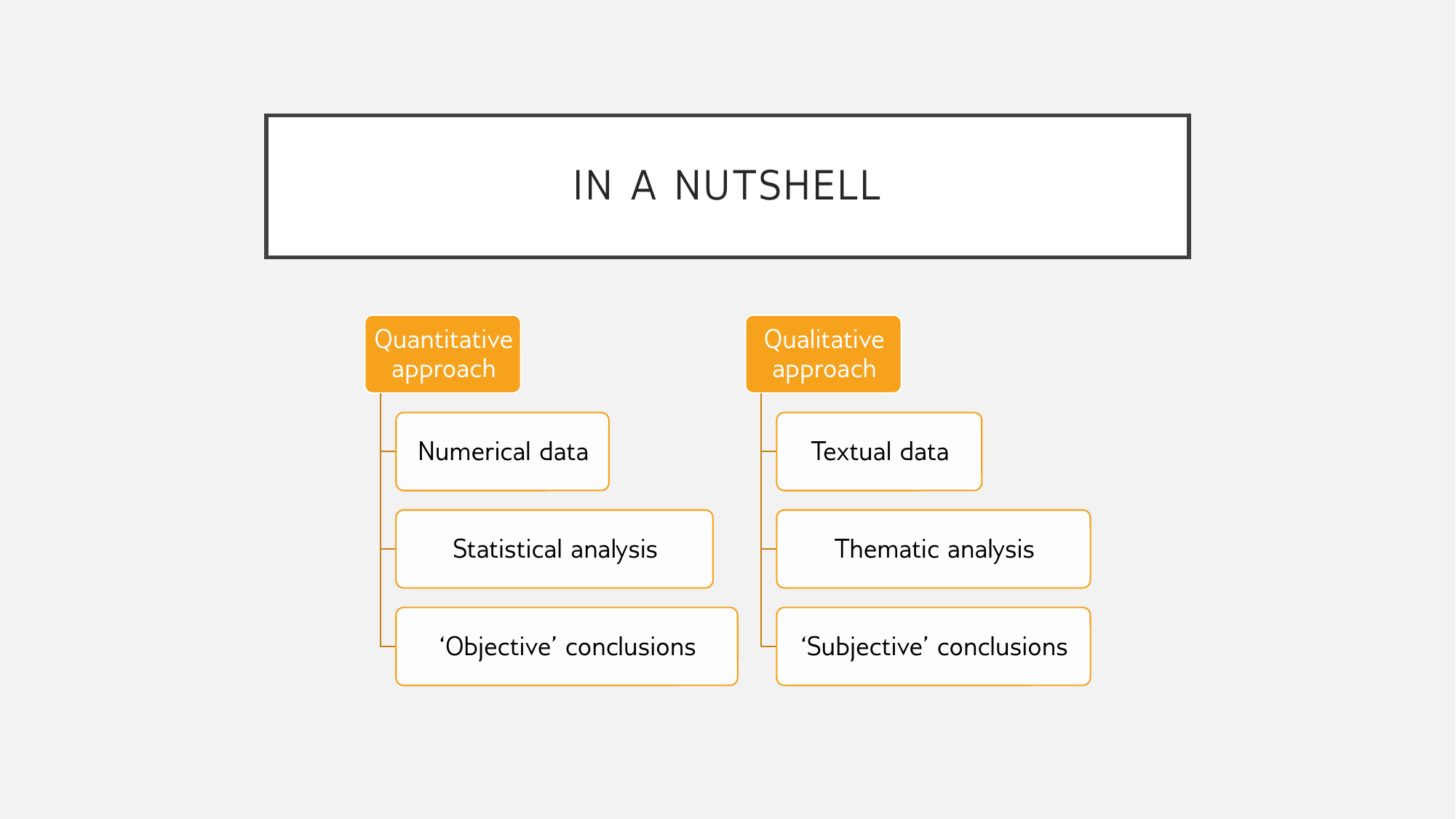

# In a nutshell
Quantitative approach
Numerical data
Statistical analysis
‘Objective’ conclusions
Qualitative approach
Textual data
Thematic analysis
‘Subjective’ conclusions